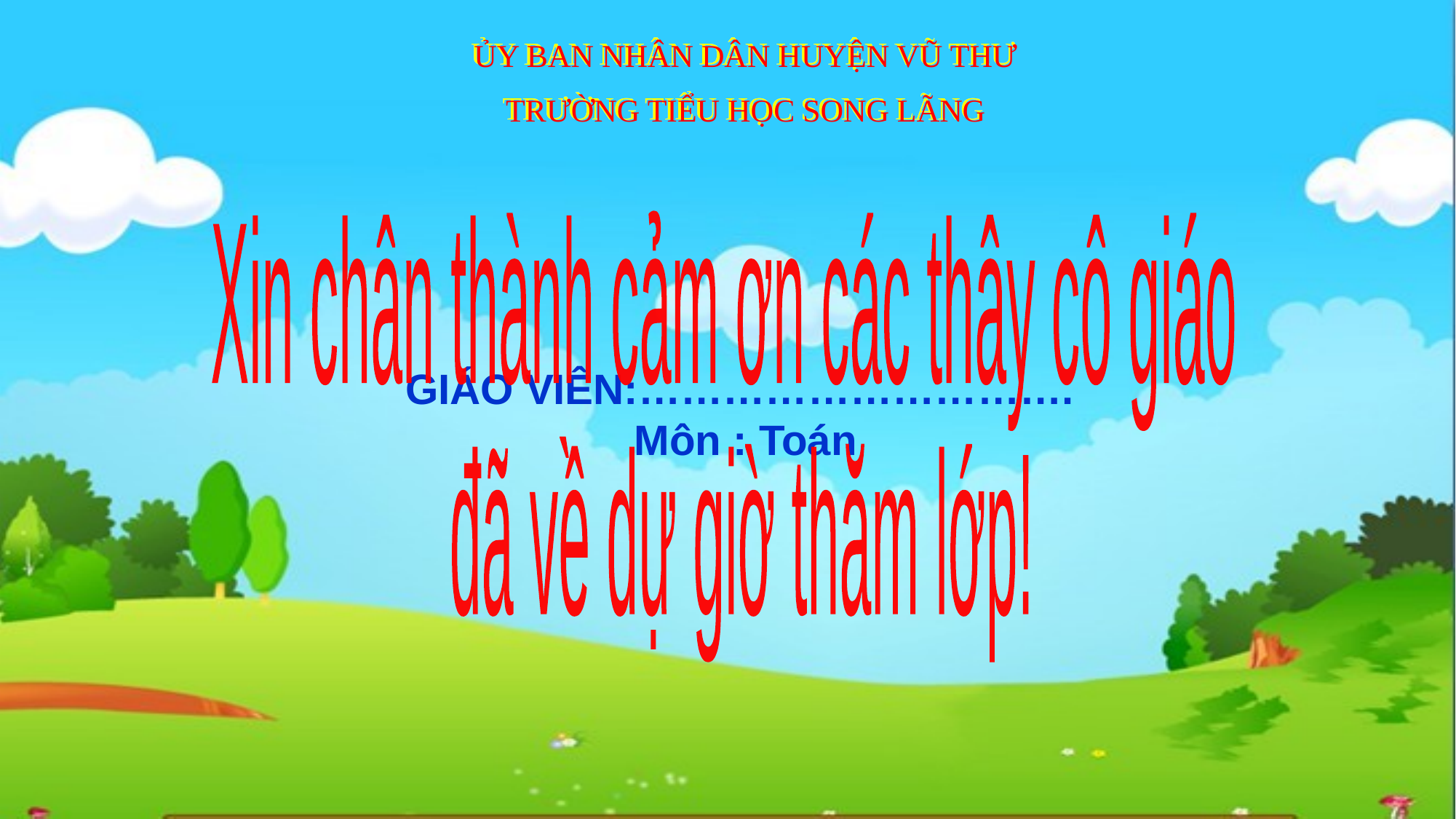

ỦY BAN NHÂN DÂN HUYỆN VŨ THƯ
TRƯỜNG TIỂU HỌC SONG LÃNG
Xin chân thành cảm ơn các thây cô giáo
 đã về dự giờ thăm lớp!
GIÁO VIÊN:………………………….
Môn : Toán